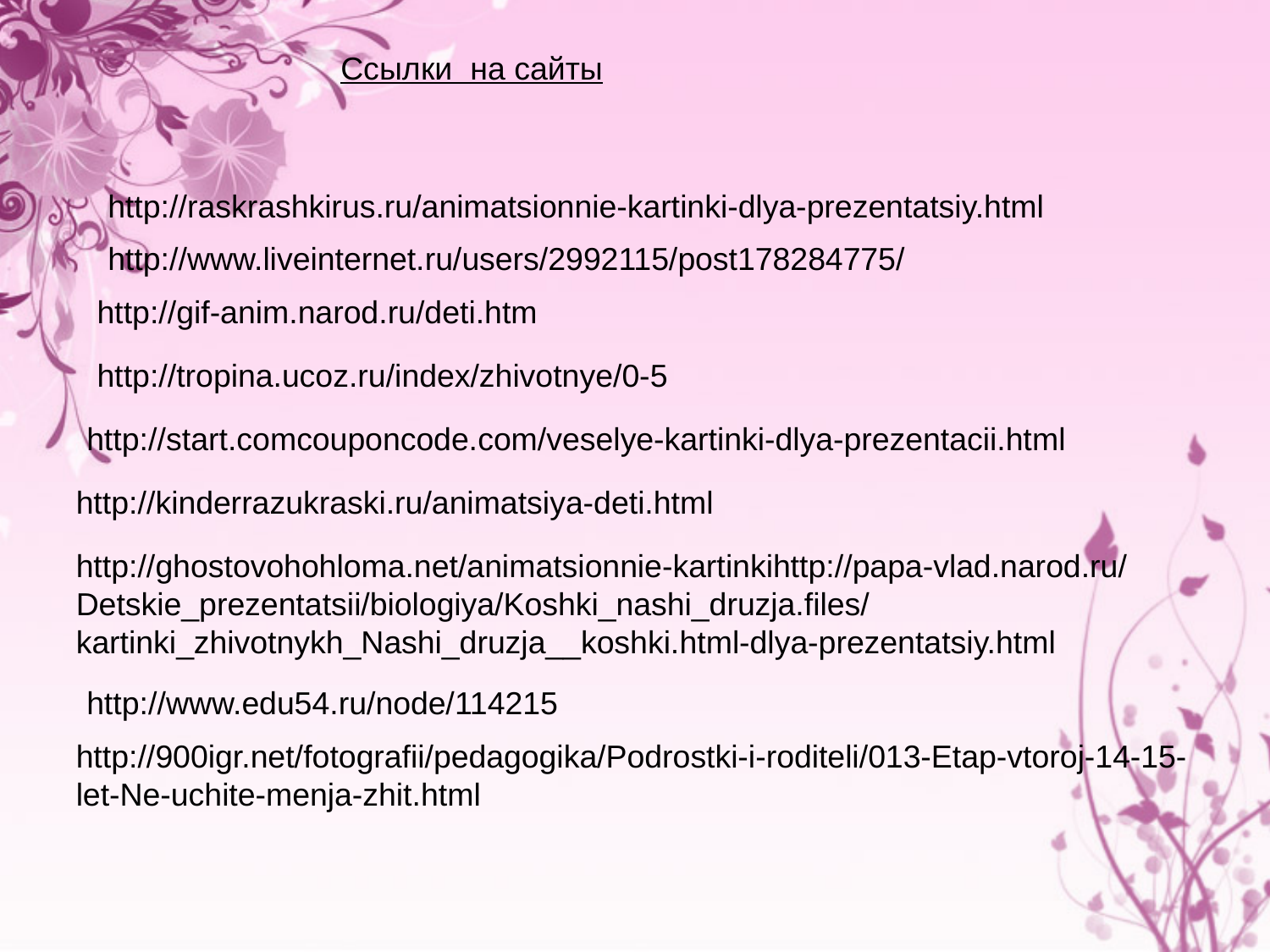

Ссылки  на сайты
http://raskrashkirus.ru/animatsionnie-kartinki-dlya-prezentatsiy.html
http://www.liveinternet.ru/users/2992115/post178284775/
http://gif-anim.narod.ru/deti.htm
http://tropina.ucoz.ru/index/zhivotnye/0-5
http://start.comcouponcode.com/veselye-kartinki-dlya-prezentacii.html
http://kinderrazukraski.ru/animatsiya-deti.html
http://ghostovohohloma.net/animatsionnie-kartinkihttp://papa-vlad.narod.ru/Detskie_prezentatsii/biologiya/Koshki_nashi_druzja.files/kartinki_zhivotnykh_Nashi_druzja__koshki.html-dlya-prezentatsiy.html
http://www.edu54.ru/node/114215
http://900igr.net/fotografii/pedagogika/Podrostki-i-roditeli/013-Etap-vtoroj-14-15-let-Ne-uchite-menja-zhit.html